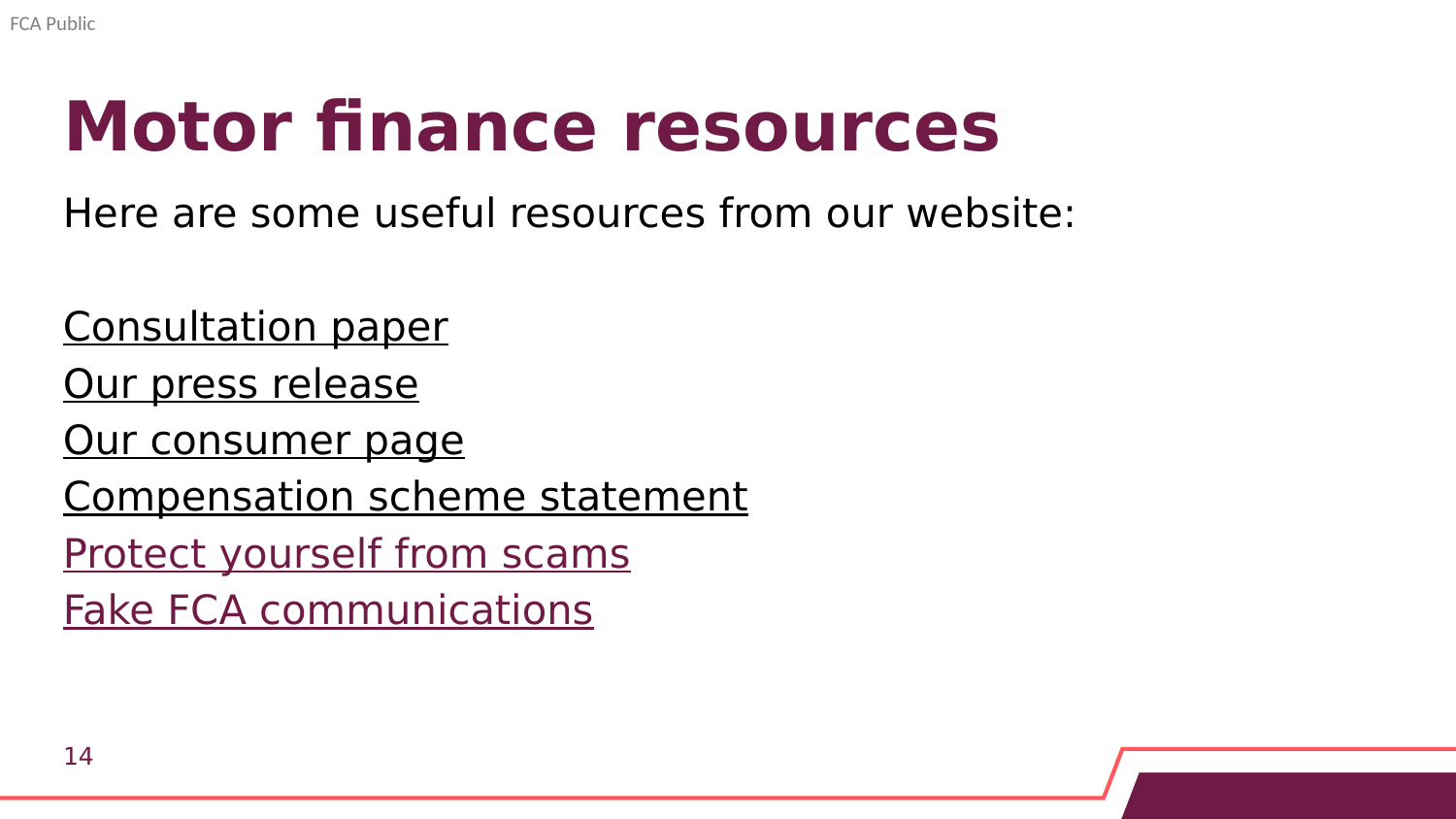

# Motor finance resources
Here are some useful resources from our website:

Consultation paper
Our press release
Our consumer page
Compensation scheme statement
Protect yourself from scams
Fake FCA communications

14